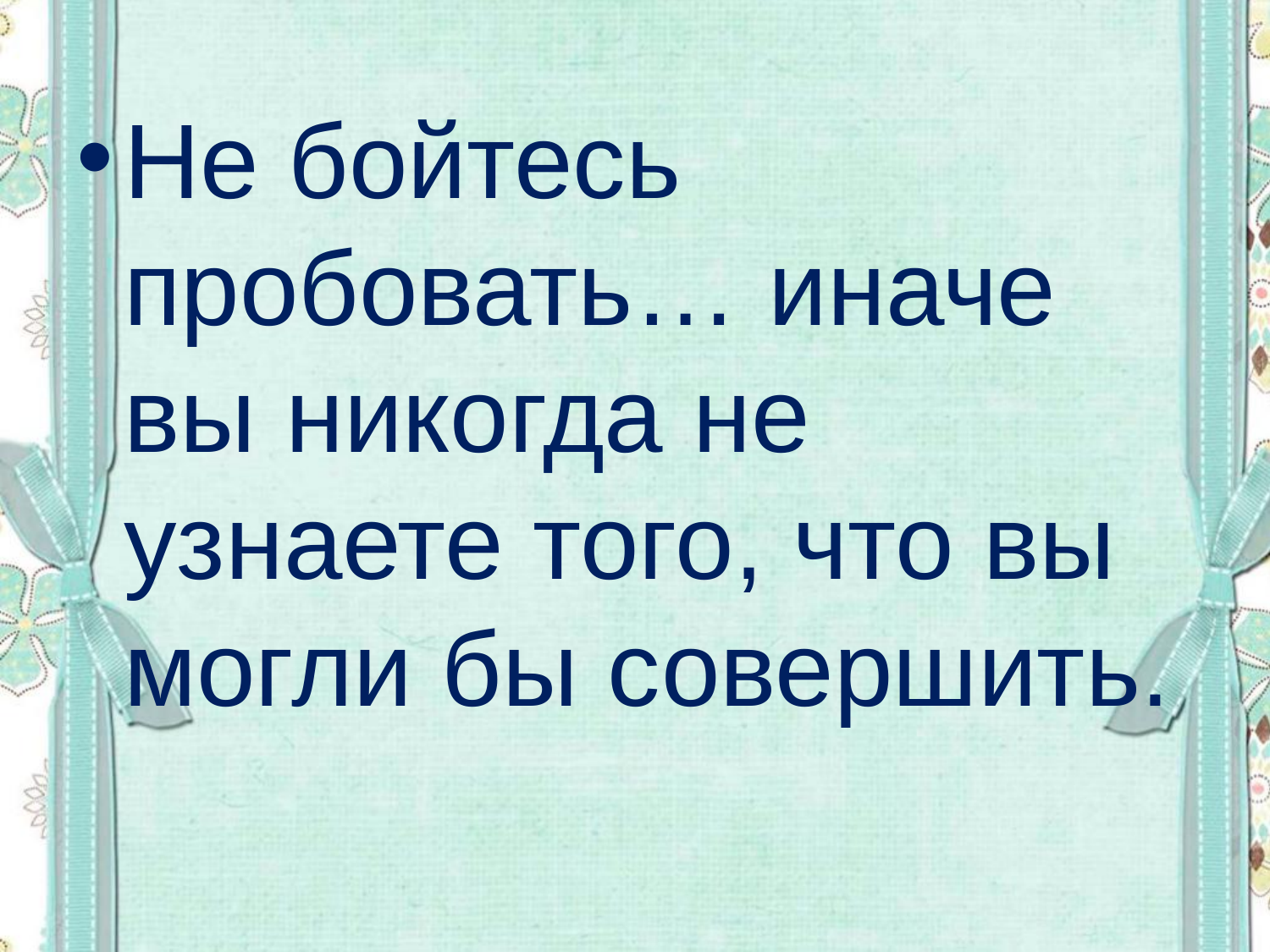

#
Не бойтесь пробовать… иначе вы никогда не узнаете того, что вы могли бы совершить.